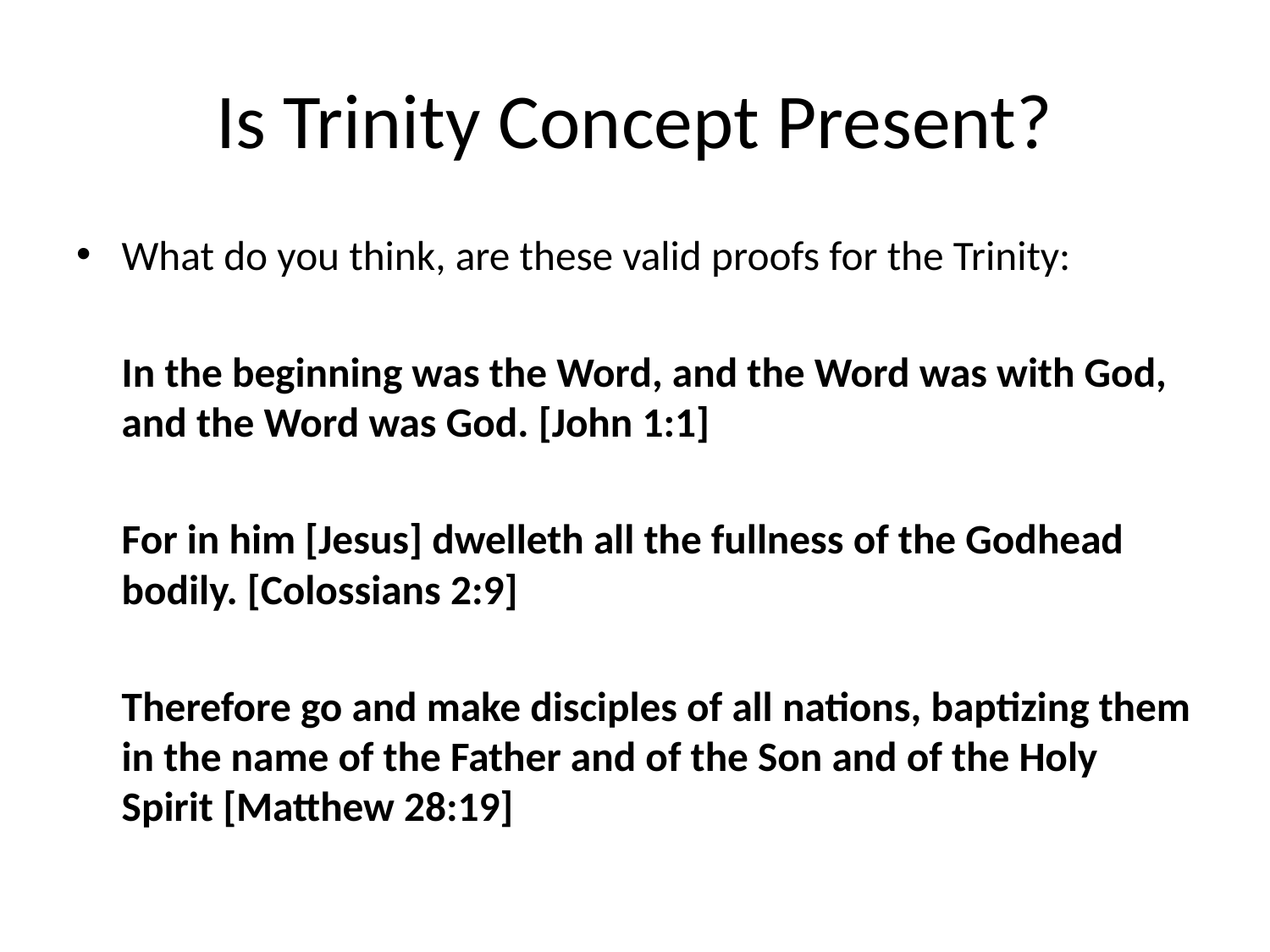

# Is Trinity Concept Present?
What do you think, are these valid proofs for the Trinity:

	In the beginning was the Word, and the Word was with God, and the Word was God. [John 1:1]

	For in him [Jesus] dwelleth all the fullness of the Godhead bodily. [Colossians 2:9]

	Therefore go and make disciples of all nations, baptizing them in the name of the Father and of the Son and of the Holy Spirit [Matthew 28:19]